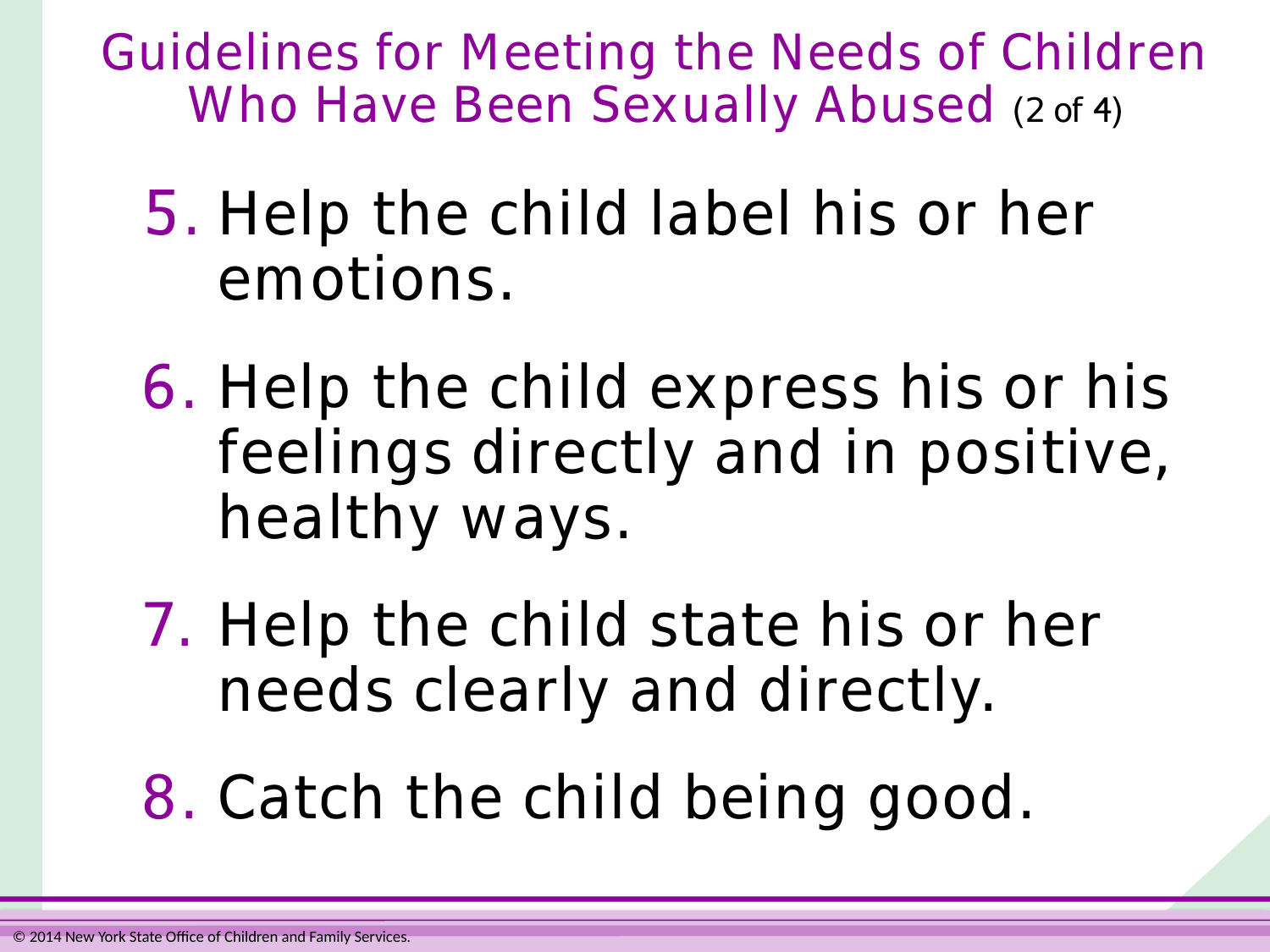

# Guidelines for Meeting the Needs of Children Who Have Been Sexually Abused (2 of 4)
  5.	Help the child label his or her emotions.
  6.	Help the child express his or his feelings directly and in positive, healthy ways.
  7.	Help the child state his or her needs clearly and directly.
  8.	Catch the child being good.